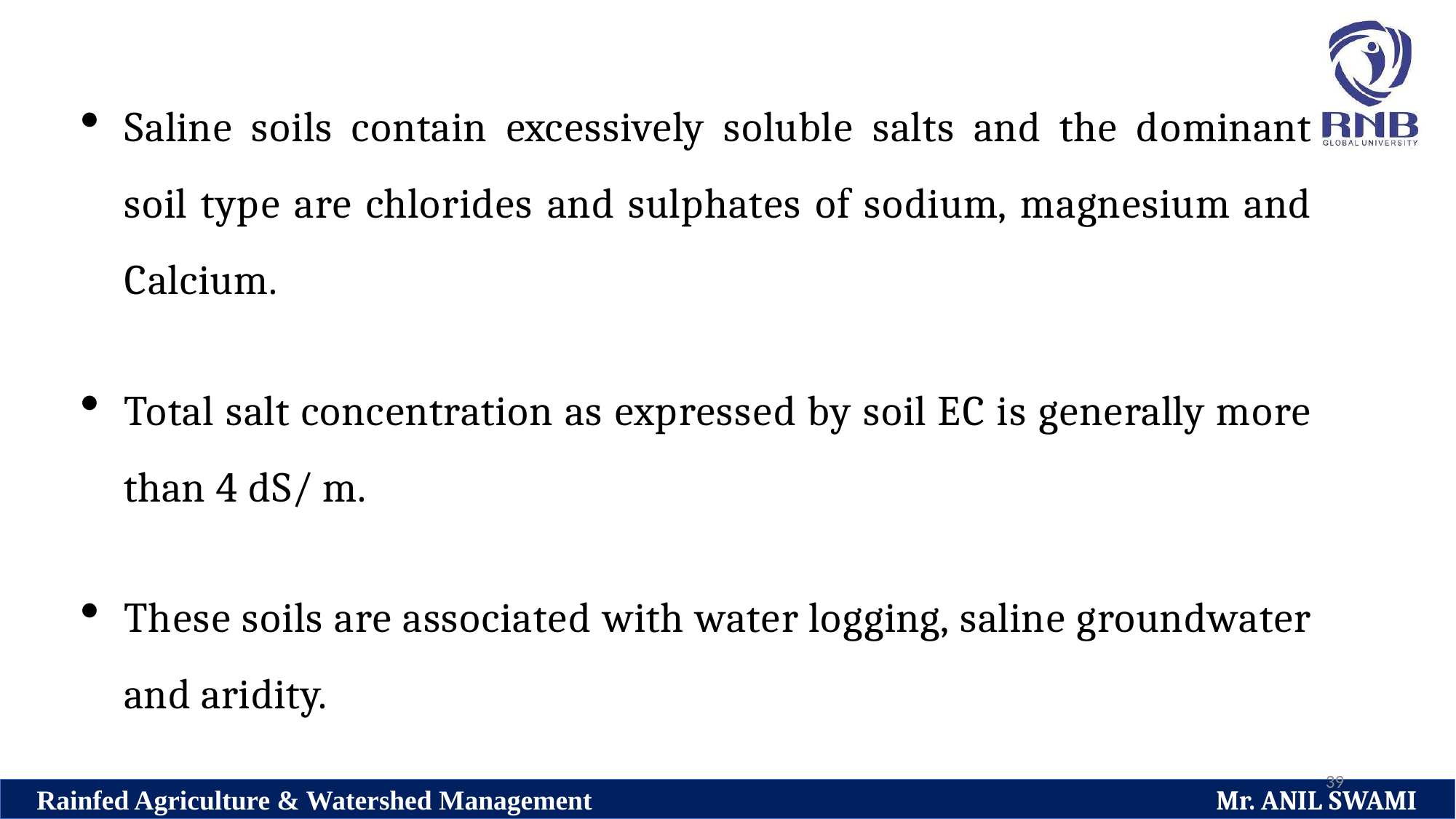

Saline soils contain excessively soluble salts and the dominant soil type are chlorides and sulphates of sodium, magnesium and Calcium.

Total salt concentration as expressed by soil EC is generally more than 4 dS/ m.

These soils are associated with water logging, saline groundwater and aridity.
39